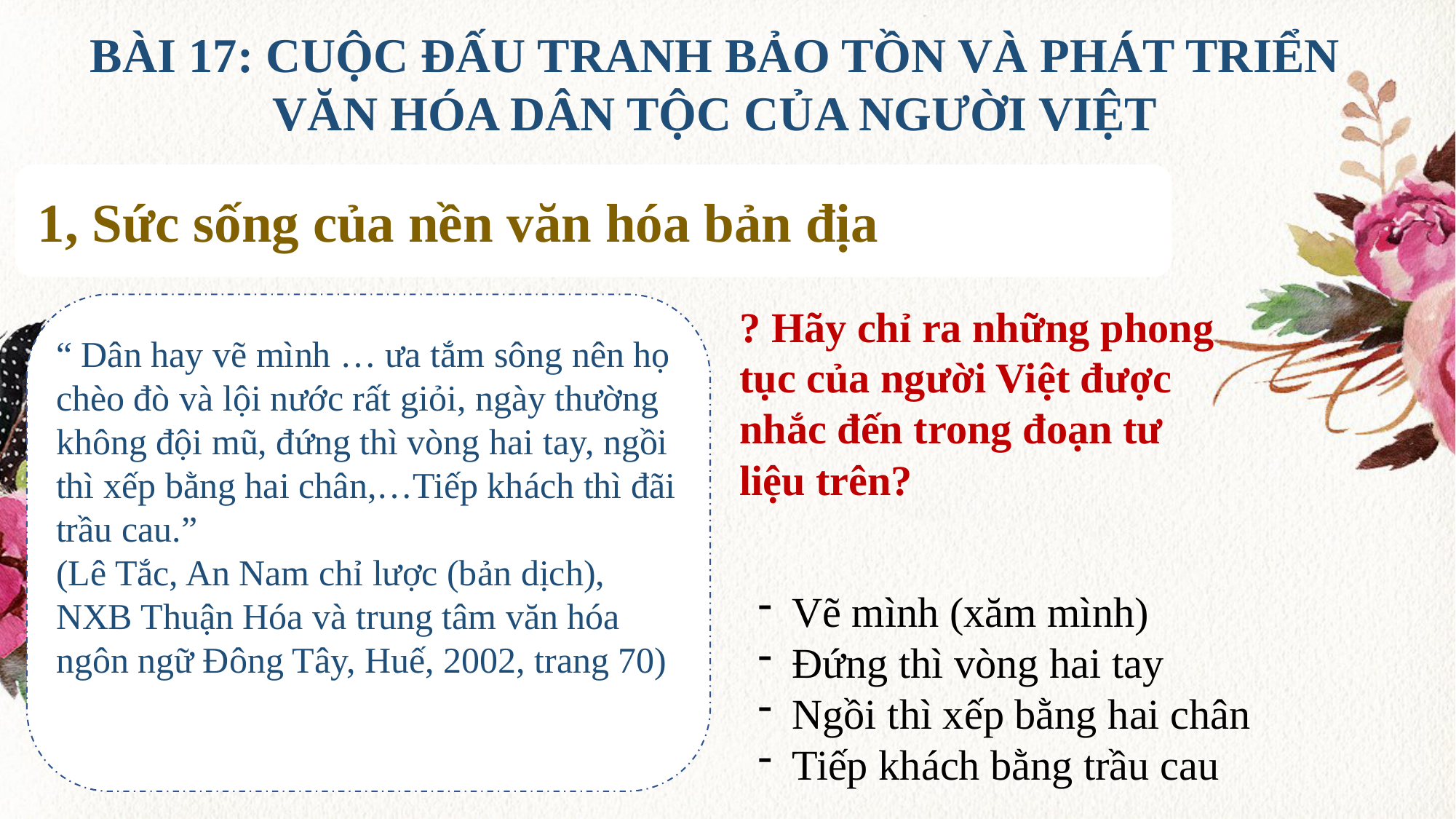

BÀI 17: CUỘC ĐẤU TRANH BẢO TỒN VÀ PHÁT TRIỂN VĂN HÓA DÂN TỘC CỦA NGƯỜI VIỆT

1, Sức sống của nền văn hóa bản địa
? Hãy chỉ ra những phong tục của người Việt được nhắc đến trong đoạn tư liệu trên?

“ Dân hay vẽ mình … ưa tắm sông nên họ chèo đò và lội nước rất giỏi, ngày thường không đội mũ, đứng thì vòng hai tay, ngồi thì xếp bằng hai chân,…Tiếp khách thì đãi trầu cau.”
(Lê Tắc, An Nam chỉ lược (bản dịch), NXB Thuận Hóa và trung tâm văn hóa ngôn ngữ Đông Tây, Huế, 2002, trang 70)

Vẽ mình (xăm mình)
Đứng thì vòng hai tay
Ngồi thì xếp bằng hai chân
Tiếp khách bằng trầu cau